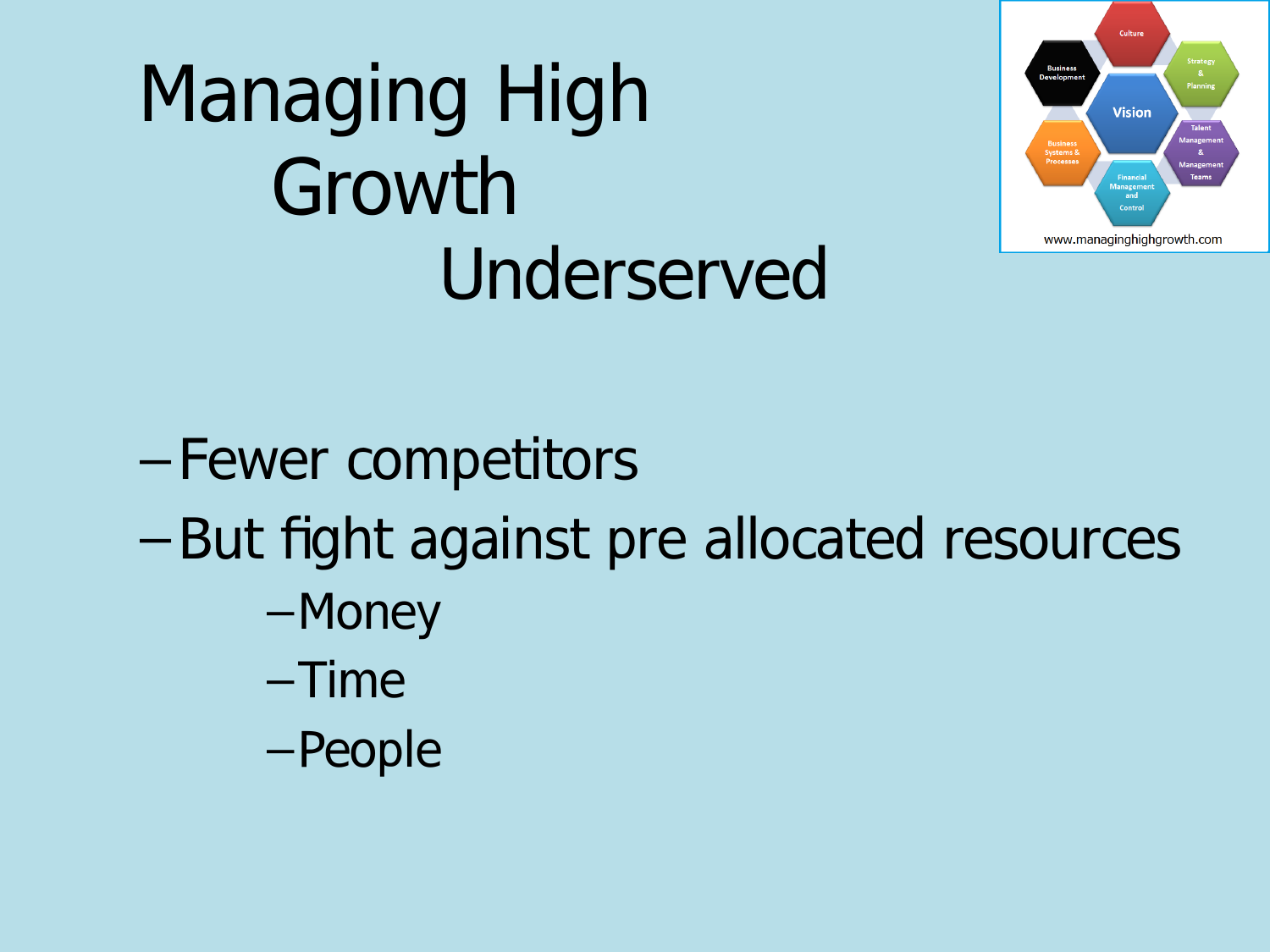

Managing High Growth
Underserved

Fewer competitors
But fight against pre allocated resources
Money
Time
People